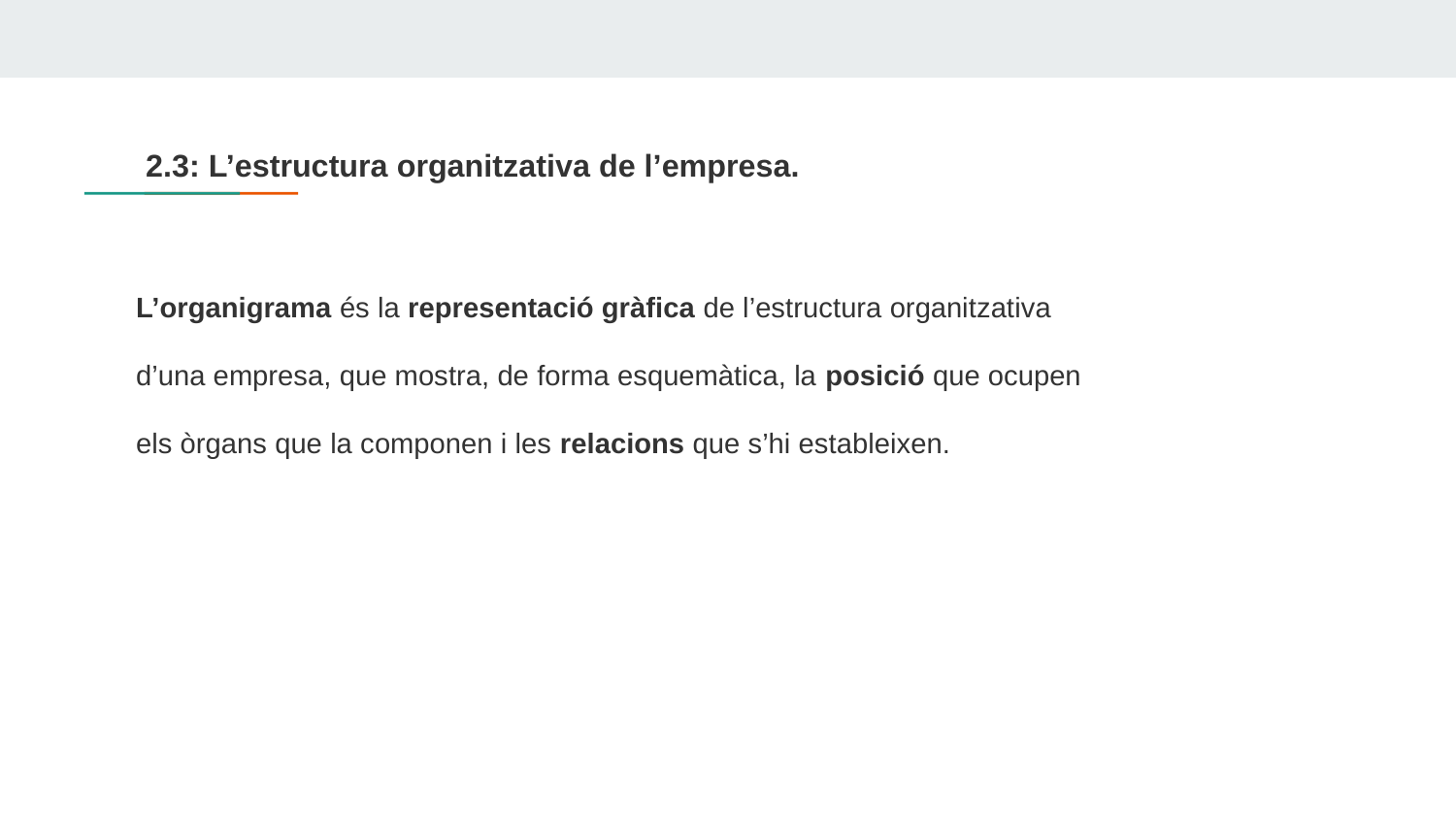

# 2.3: L’estructura organitzativa de l’empresa.

L’organigrama és la representació gràfica de l’estructura organitzativa d’una empresa, que mostra, de forma esquemàtica, la posició que ocupen els òrgans que la componen i les relacions que s’hi estableixen.